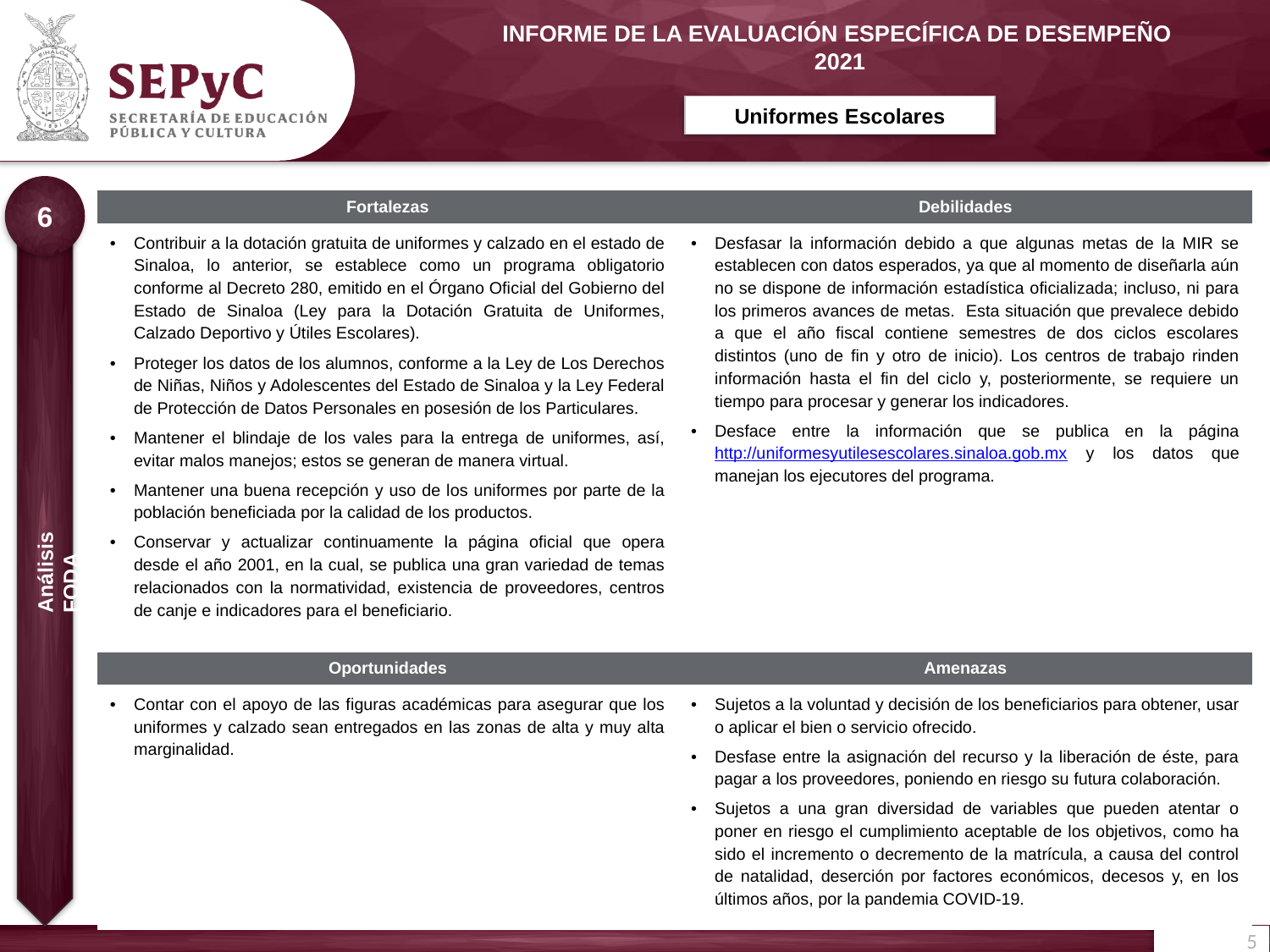

Uniformes Escolares
6
| Fortalezas | Debilidades |
| --- | --- |
| Contribuir a la dotación gratuita de uniformes y calzado en el estado de Sinaloa, lo anterior, se establece como un programa obligatorio conforme al Decreto 280, emitido en el Órgano Oficial del Gobierno del Estado de Sinaloa (Ley para la Dotación Gratuita de Uniformes, Calzado Deportivo y Útiles Escolares). Proteger los datos de los alumnos, conforme a la Ley de Los Derechos de Niñas, Niños y Adolescentes del Estado de Sinaloa y la Ley Federal de Protección de Datos Personales en posesión de los Particulares. Mantener el blindaje de los vales para la entrega de uniformes, así, evitar malos manejos; estos se generan de manera virtual. Mantener una buena recepción y uso de los uniformes por parte de la población beneficiada por la calidad de los productos. Conservar y actualizar continuamente la página oficial que opera desde el año 2001, en la cual, se publica una gran variedad de temas relacionados con la normatividad, existencia de proveedores, centros de canje e indicadores para el beneficiario. | Desfasar la información debido a que algunas metas de la MIR se establecen con datos esperados, ya que al momento de diseñarla aún no se dispone de información estadística oficializada; incluso, ni para los primeros avances de metas. Esta situación que prevalece debido a que el año fiscal contiene semestres de dos ciclos escolares distintos (uno de fin y otro de inicio). Los centros de trabajo rinden información hasta el fin del ciclo y, posteriormente, se requiere un tiempo para procesar y generar los indicadores. Desface entre la información que se publica en la página http://uniformesyutilesescolares.sinaloa.gob.mx y los datos que manejan los ejecutores del programa. |
| Oportunidades | Amenazas |
| Contar con el apoyo de las figuras académicas para asegurar que los uniformes y calzado sean entregados en las zonas de alta y muy alta marginalidad. | Sujetos a la voluntad y decisión de los beneficiarios para obtener, usar o aplicar el bien o servicio ofrecido. Desfase entre la asignación del recurso y la liberación de éste, para pagar a los proveedores, poniendo en riesgo su futura colaboración. Sujetos a una gran diversidad de variables que pueden atentar o poner en riesgo el cumplimiento aceptable de los objetivos, como ha sido el incremento o decremento de la matrícula, a causa del control de natalidad, deserción por factores económicos, decesos y, en los últimos años, por la pandemia COVID-19. |
Análisis FODA

5